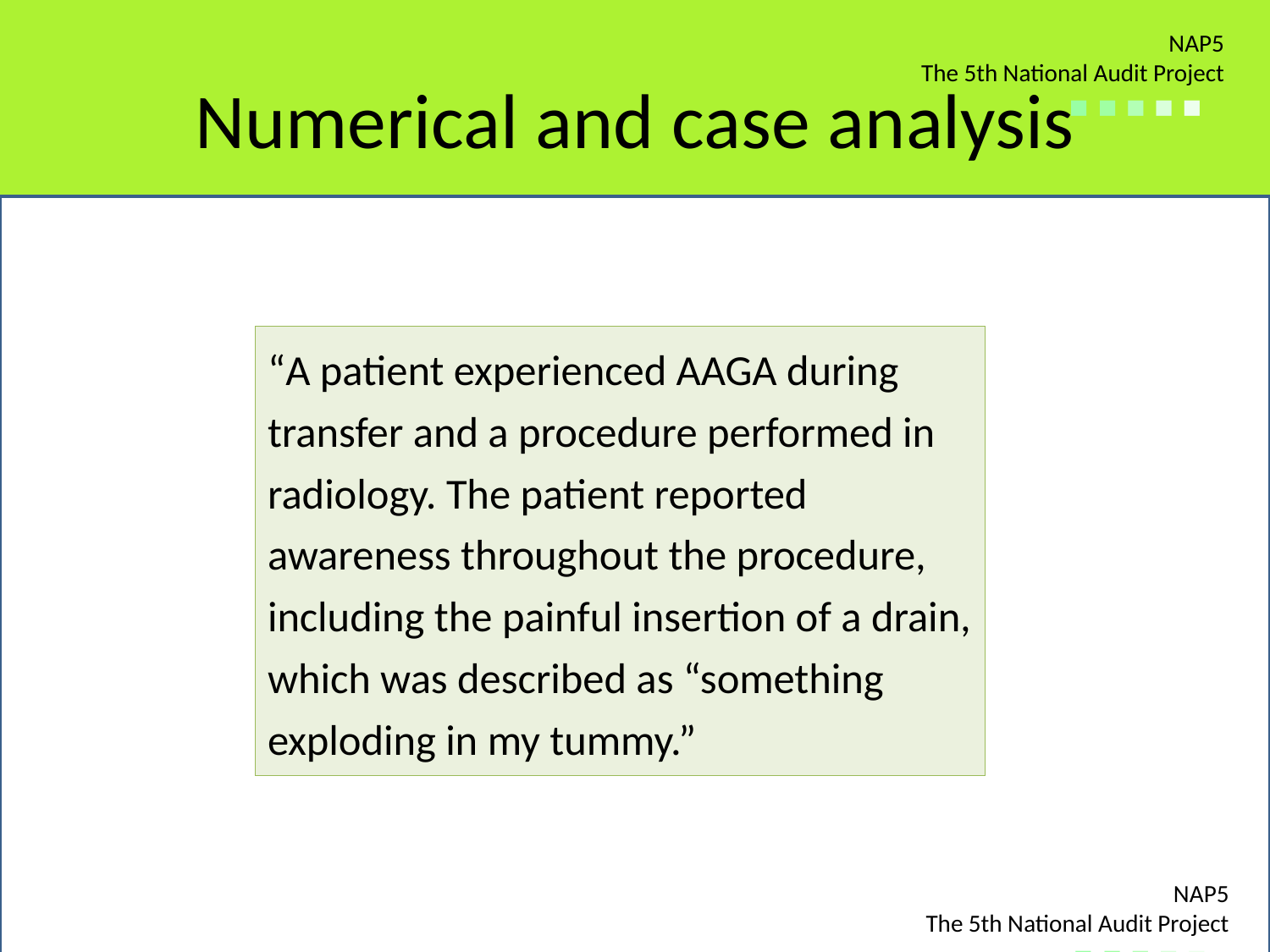

# Numerical and case analysis
“A patient experienced AAGA during transfer and a procedure performed in radiology. The patient reported awareness throughout the procedure, including the painful insertion of a drain, which was described as “something exploding in my tummy.”